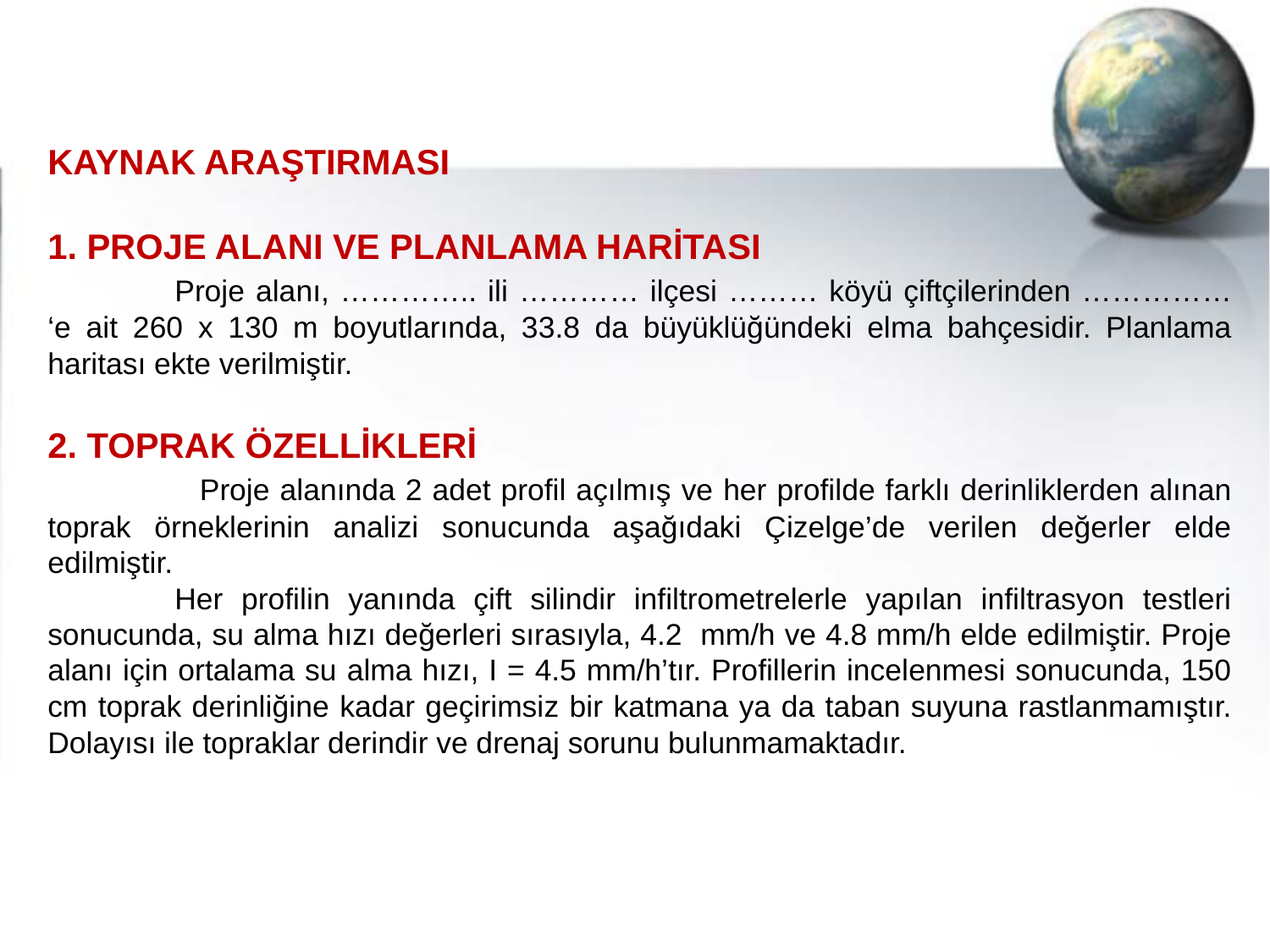

KAYNAK ARAŞTIRMASI

1. PROJE ALANI VE PLANLAMA HARİTASI
	Proje alanı, ………….. ili ………… ilçesi ……… köyü çiftçilerinden …………… ‘e ait 260 x 130 m boyutlarında, 33.8 da büyüklüğündeki elma bahçesidir. Planlama haritası ekte verilmiştir.

2. TOPRAK ÖZELLİKLERİ
             Proje alanında 2 adet profil açılmış ve her profilde farklı derinliklerden alınan toprak örneklerinin analizi sonucunda aşağıdaki Çizelge’de verilen değerler elde edilmiştir.
	Her profilin yanında çift silindir infiltrometrelerle yapılan infiltrasyon testleri sonucunda, su alma hızı değerleri sırasıyla, 4.2  mm/h ve 4.8 mm/h elde edilmiştir. Proje alanı için ortalama su alma hızı, I = 4.5 mm/h’tır. Profillerin incelenmesi sonucunda, 150 cm toprak derinliğine kadar geçirimsiz bir katmana ya da taban suyuna rastlanmamıştır. Dolayısı ile topraklar derindir ve drenaj sorunu bulunmamaktadır.